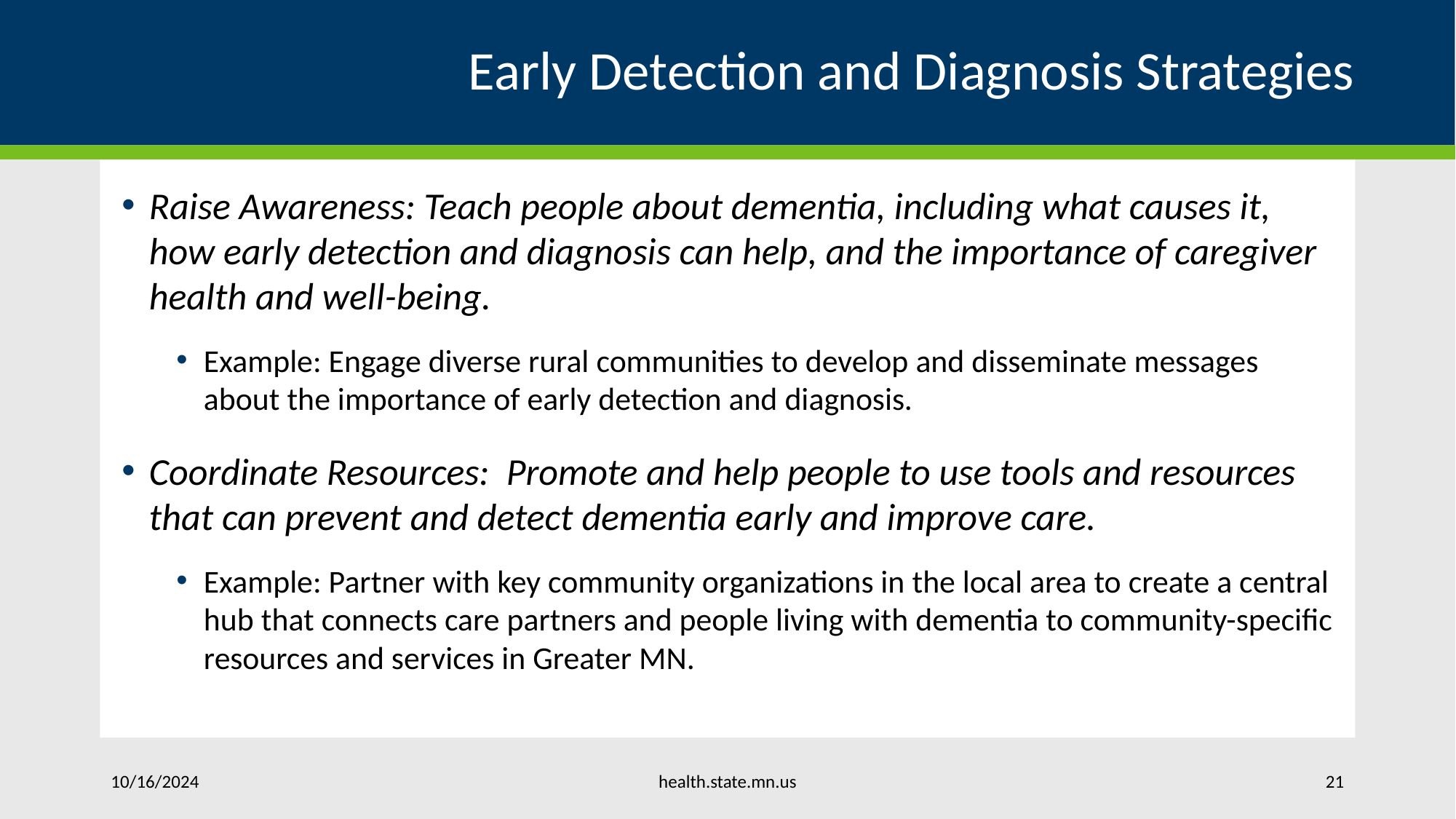

# Early Detection and Diagnosis Strategies
Raise Awareness: Teach people about dementia, including what causes it, how early detection and diagnosis can help, and the importance of caregiver health and well-being.
Example: Engage diverse rural communities to develop and disseminate messages about the importance of early detection and diagnosis.
Coordinate Resources:  Promote and help people to use tools and resources that can prevent and detect dementia early and improve care.
Example: Partner with key community organizations in the local area to create a central hub that connects care partners and people living with dementia to community-specific resources and services in Greater MN.

health.state.mn.us
10/16/2024
21